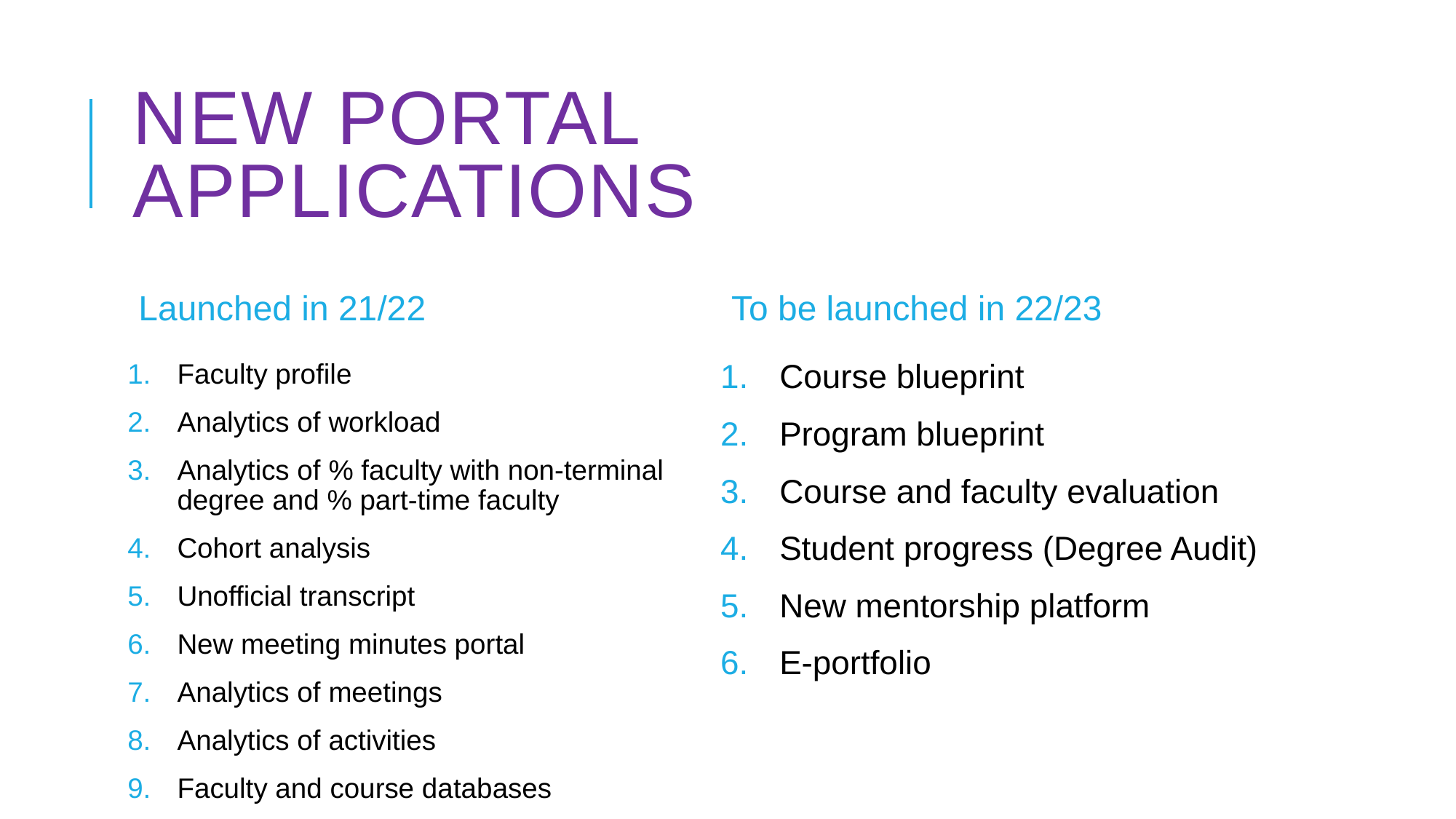

# New portal APPLICATIONS
Launched in 21/22
To be launched in 22/23
Faculty profile
Analytics of workload
Analytics of % faculty with non-terminal degree and % part-time faculty
Cohort analysis
Unofficial transcript
New meeting minutes portal
Analytics of meetings
Analytics of activities
Faculty and course databases

Course blueprint
Program blueprint
Course and faculty evaluation
Student progress (Degree Audit)
New mentorship platform
E-portfolio